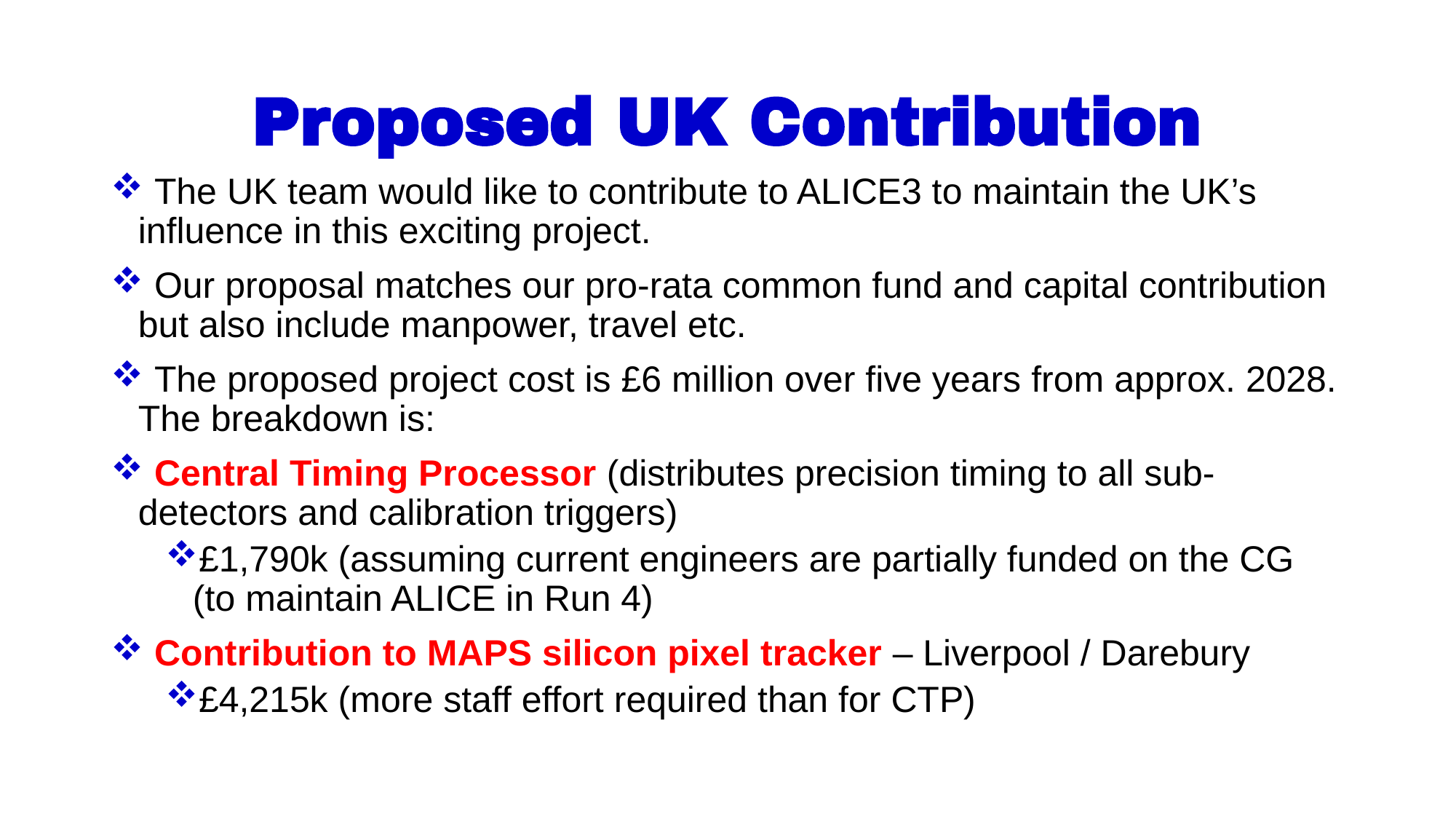

# Proposed UK Contribution
 The UK team would like to contribute to ALICE3 to maintain the UK’s influence in this exciting project.
 Our proposal matches our pro-rata common fund and capital contribution but also include manpower, travel etc.
 The proposed project cost is £6 million over five years from approx. 2028. The breakdown is:
 Central Timing Processor (distributes precision timing to all sub-detectors and calibration triggers)
£1,790k (assuming current engineers are partially funded on the CG (to maintain ALICE in Run 4)
 Contribution to MAPS silicon pixel tracker – Liverpool / Darebury
£4,215k (more staff effort required than for CTP)